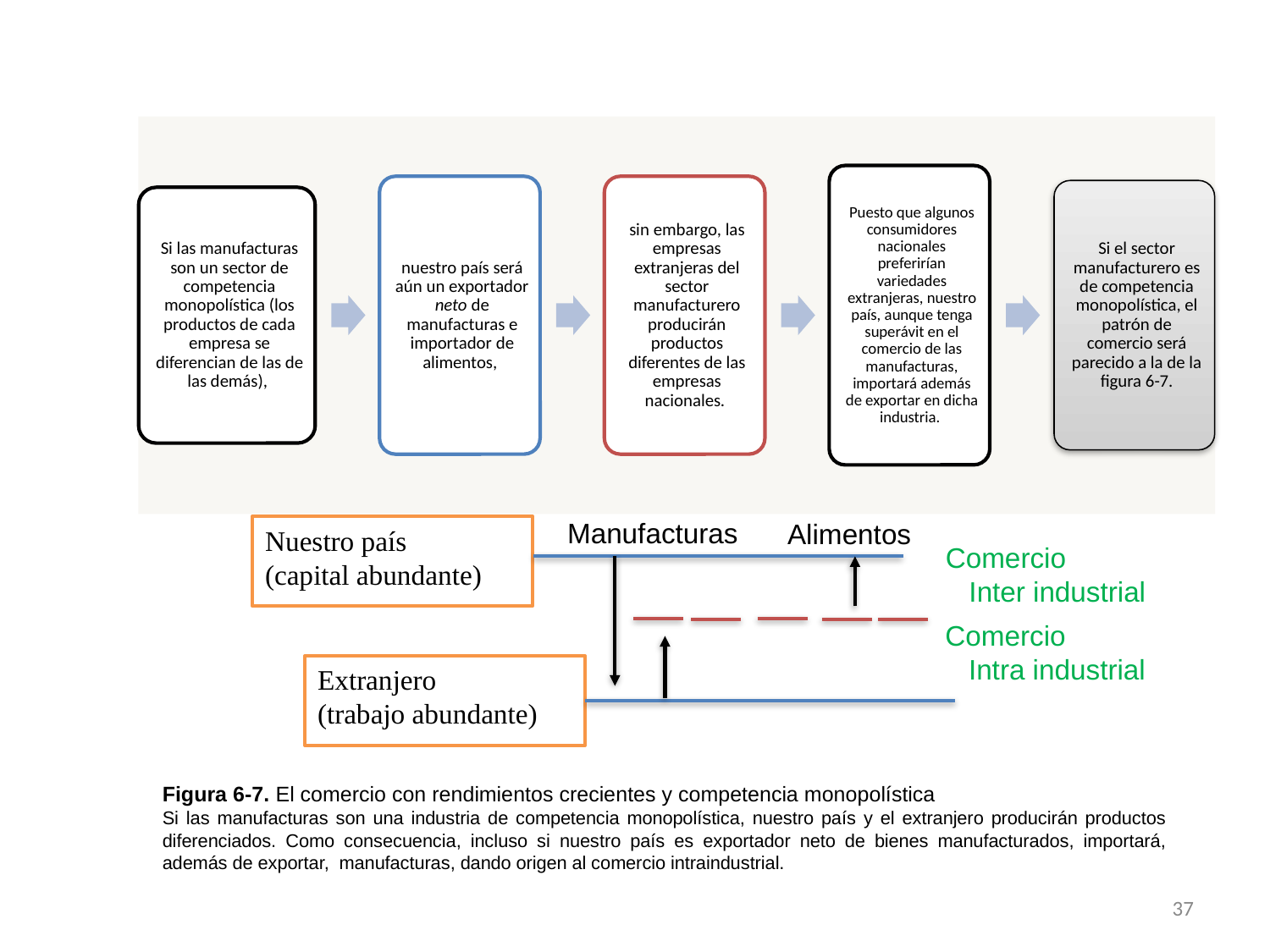

Si las manufacturas son un sector de competencia monopolística (los productos de cada empresa se diferencian de las de las demás),

nuestro país será aún un exportador neto de manufacturas e importador de alimentos,

sin embargo, las empresas extranjeras del sector manufacturero producirán productos diferentes de las empresas nacionales.

Puesto que algunos consumidores nacionales preferirían variedades extranjeras, nuestro país, aunque tenga superávit en el comercio de las manufacturas, importará además de exportar en dicha industria.

Si el sector manufacturero es de competencia monopolística, el patrón de comercio será parecido a la de la figura 6-7.
Manufacturas
Alimentos
Nuestro país
(capital abundante)
Comercio                            Inter industrial
Comercio                            Intra industrial
Extranjero
(trabajo abundante)
Figura 6-7. El comercio con rendimientos crecientes y competencia monopolística
Si las manufacturas son una industria de competencia monopolística, nuestro país y el extranjero producirán productos diferenciados. Como consecuencia, incluso si nuestro país es exportador neto de bienes manufacturados, importará, además de exportar,  manufacturas, dando origen al comercio intraindustrial.
37